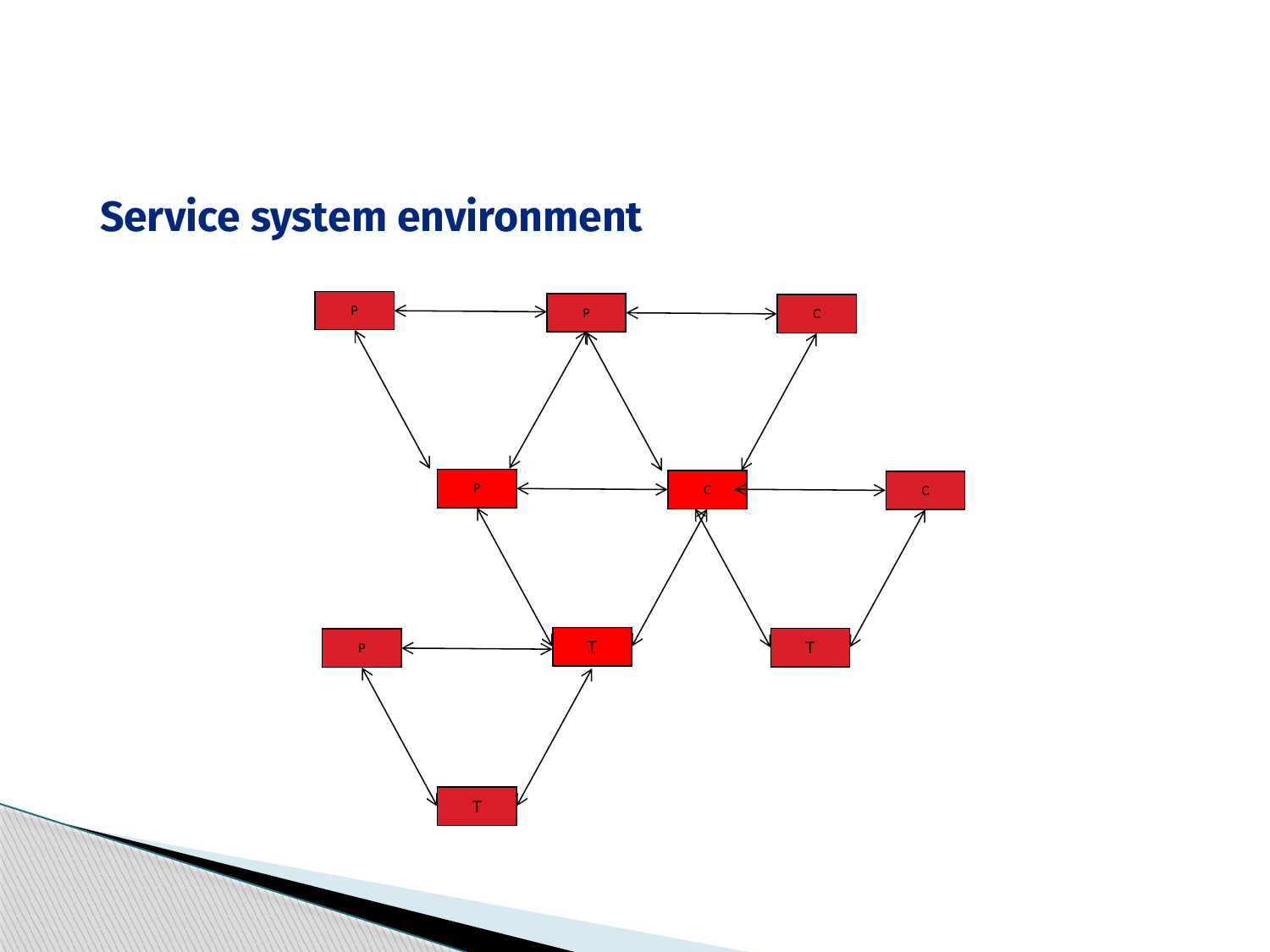

Service system environment
P
P
C

P
C
C

T
T
P

T